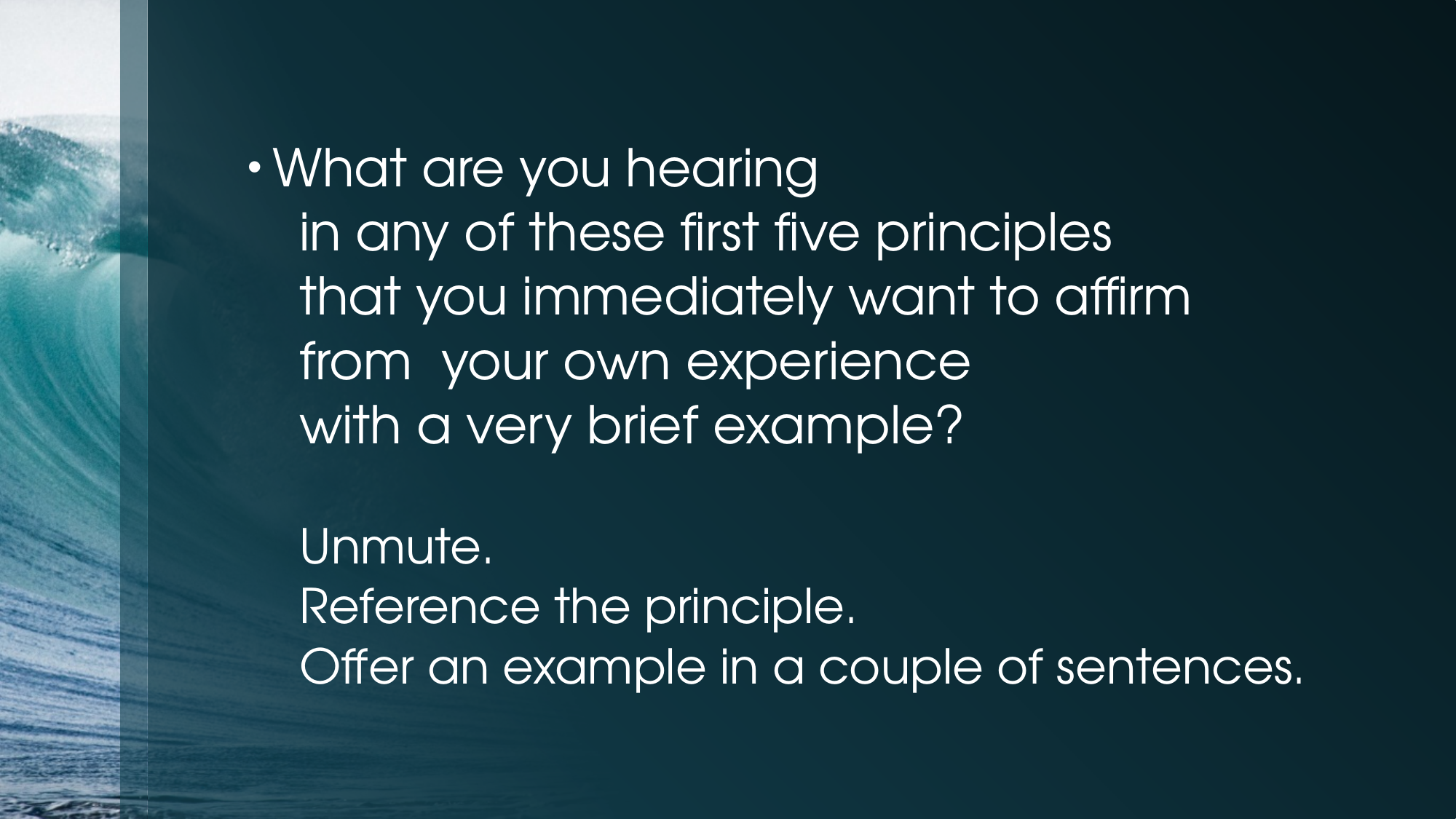

#
What are you hearing
in any of these first five principles
that you immediately want to affirm
from  your own experience
	with a very brief example?

Unmute.
Reference the principle.
Offer an example in a couple of sentences.